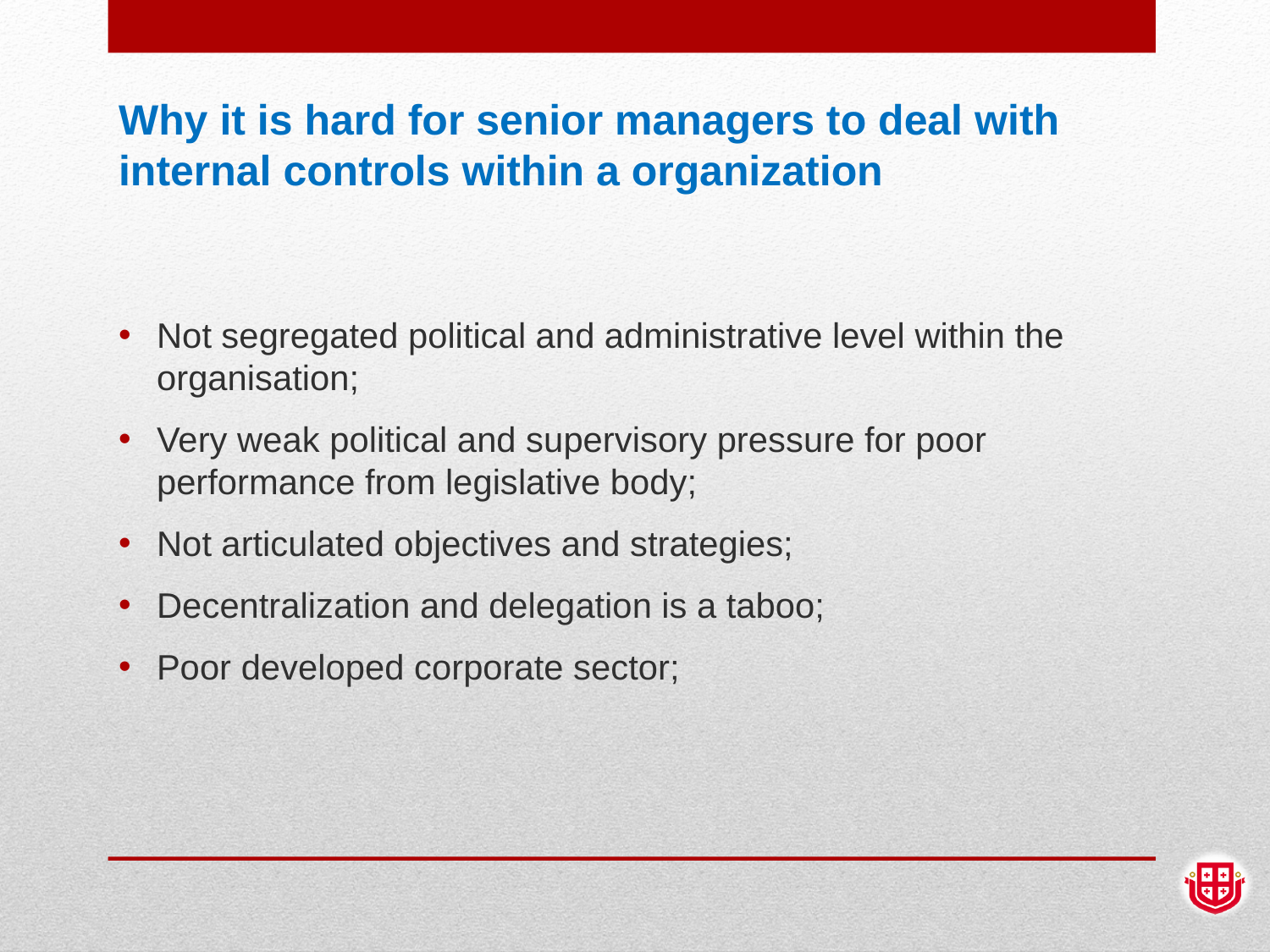

# Why it is hard for senior managers to deal with internal controls within a organization
Not segregated political and administrative level within the organisation;
Very weak political and supervisory pressure for poor performance from legislative body;
Not articulated objectives and strategies;
Decentralization and delegation is a taboo;
Poor developed corporate sector;